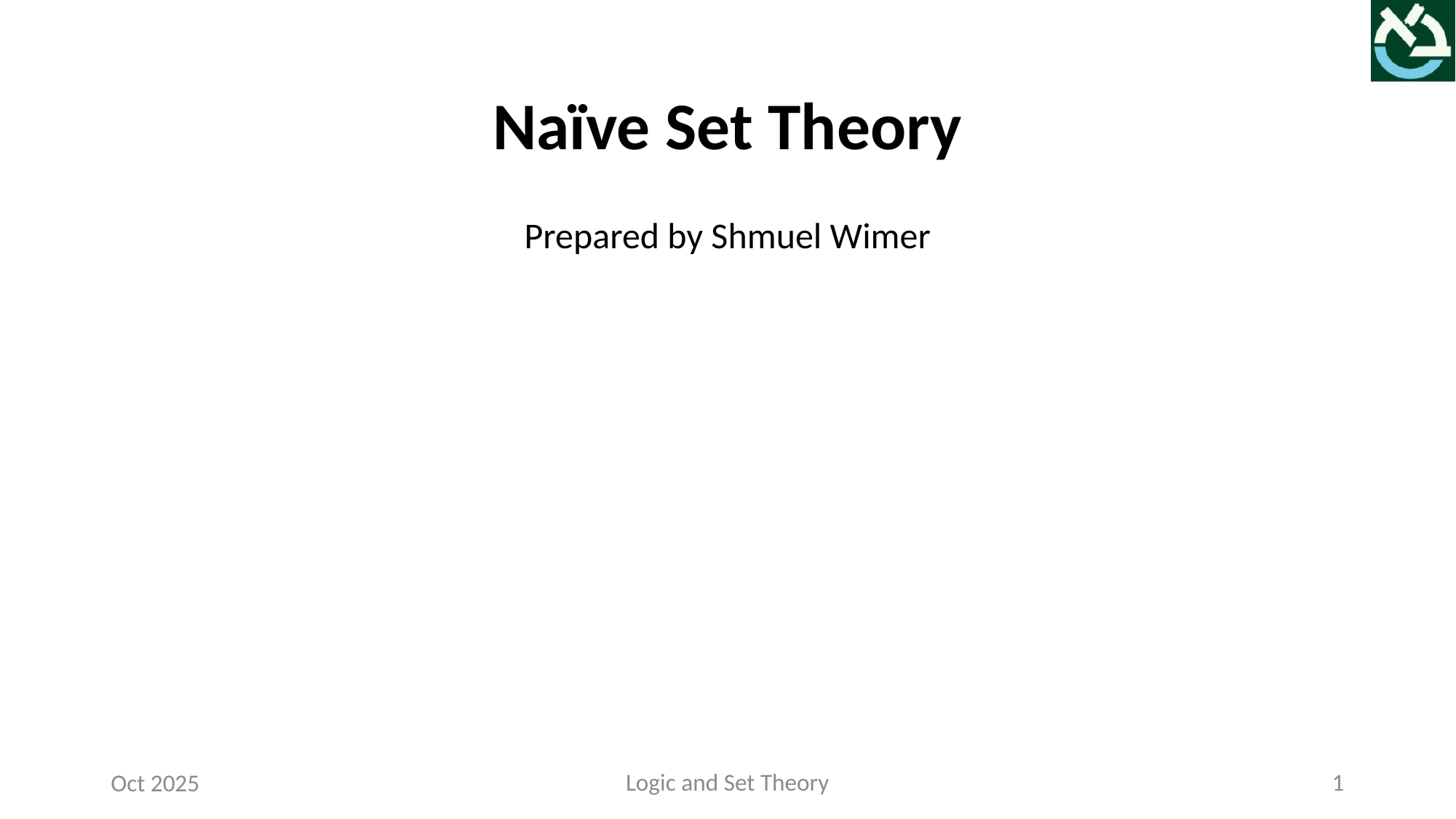

# Naïve Set Theory
Prepared by Shmuel Wimer
Logic and Set Theory
1
Oct 2025